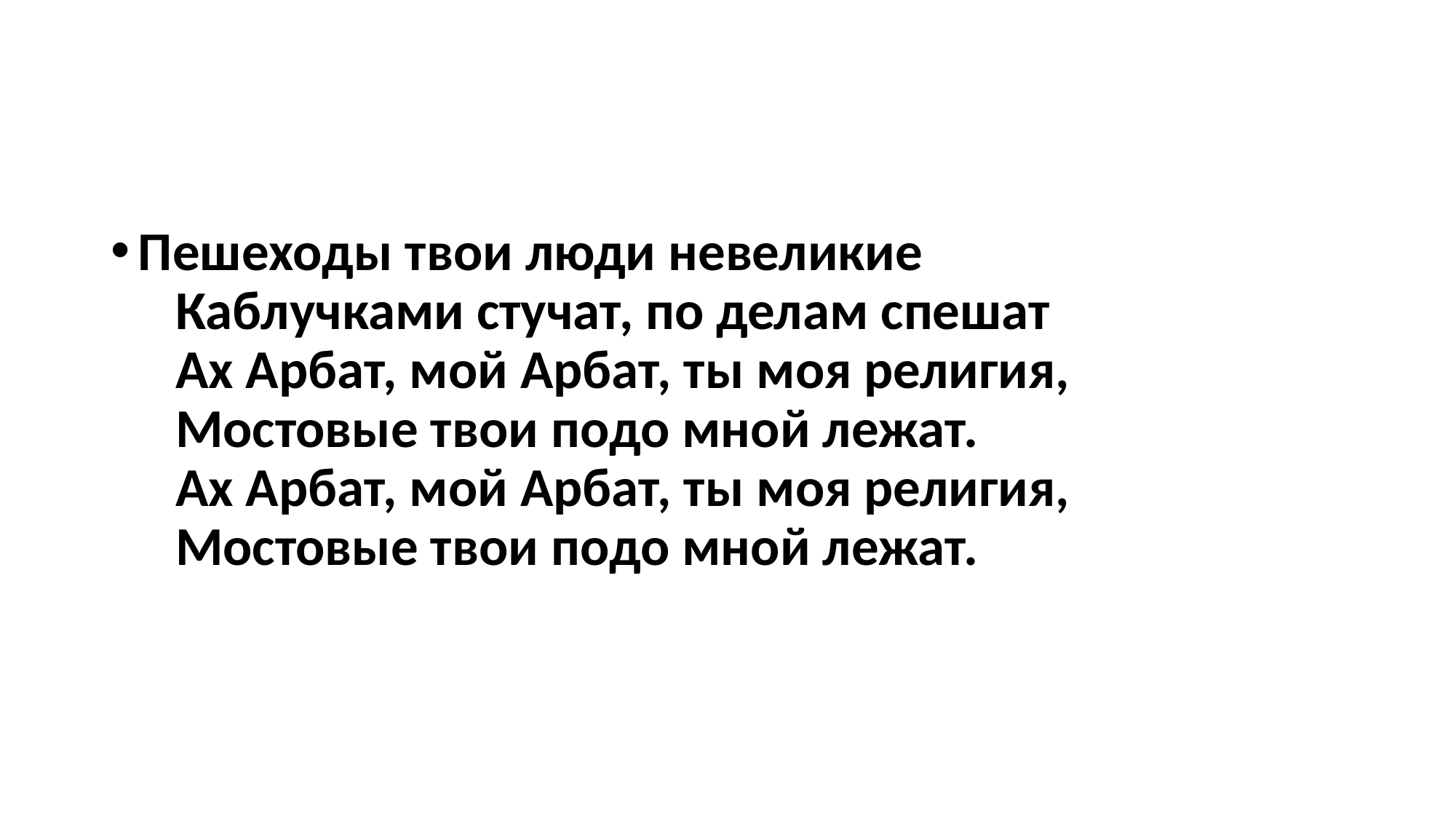

#
Пешеходы твои люди невеликие
   Каблучками стучат, по делам спешат
   Ах Арбат, мой Арбат, ты моя религия,
   Мостовые твои подо мной лежат.
   Ах Арбат, мой Арбат, ты моя религия,
   Мостовые твои подо мной лежат.